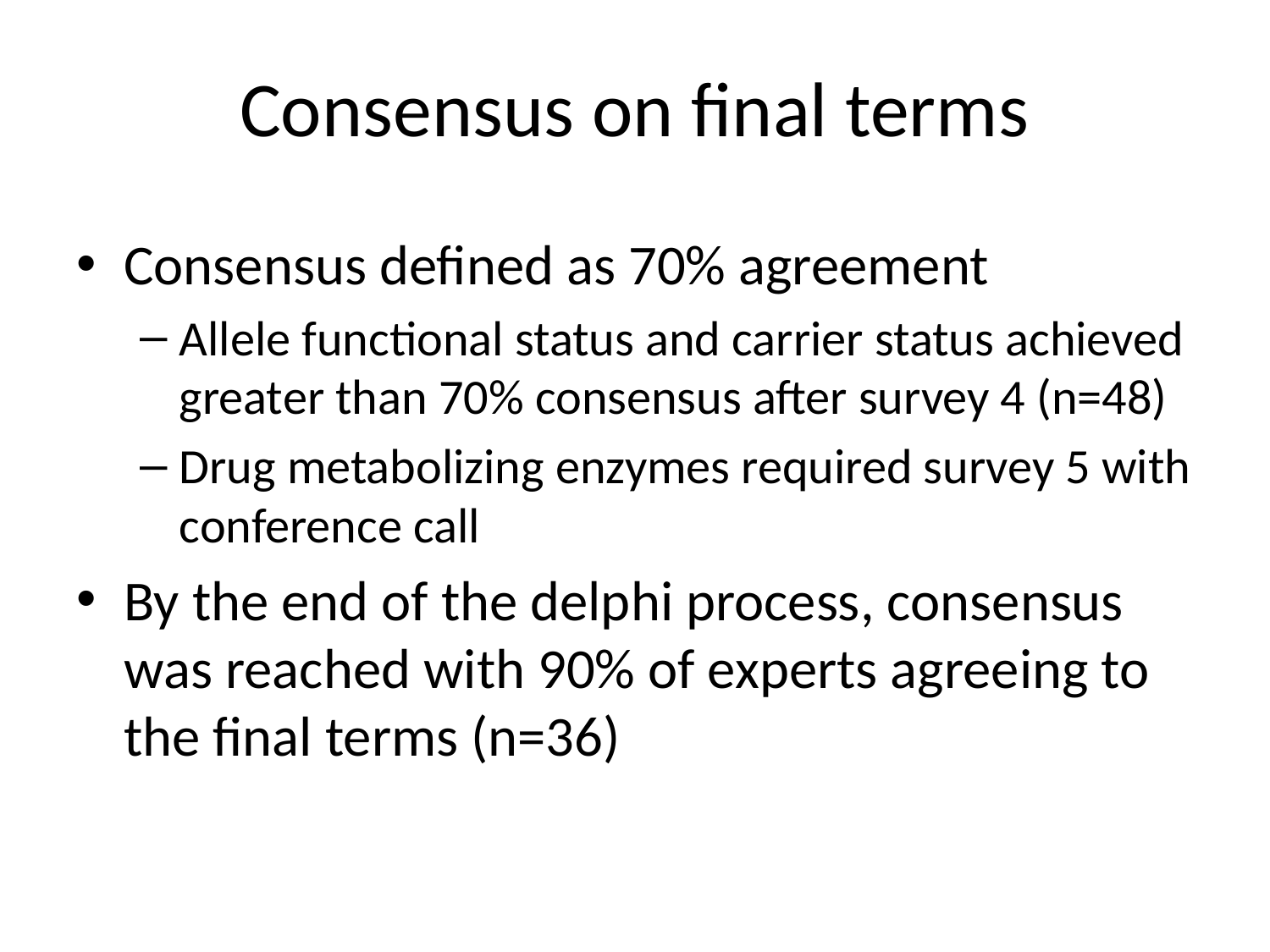

# Consensus on final terms
Consensus defined as 70% agreement
Allele functional status and carrier status achieved greater than 70% consensus after survey 4 (n=48)
Drug metabolizing enzymes required survey 5 with conference call
By the end of the delphi process, consensus was reached with 90% of experts agreeing to the final terms (n=36)